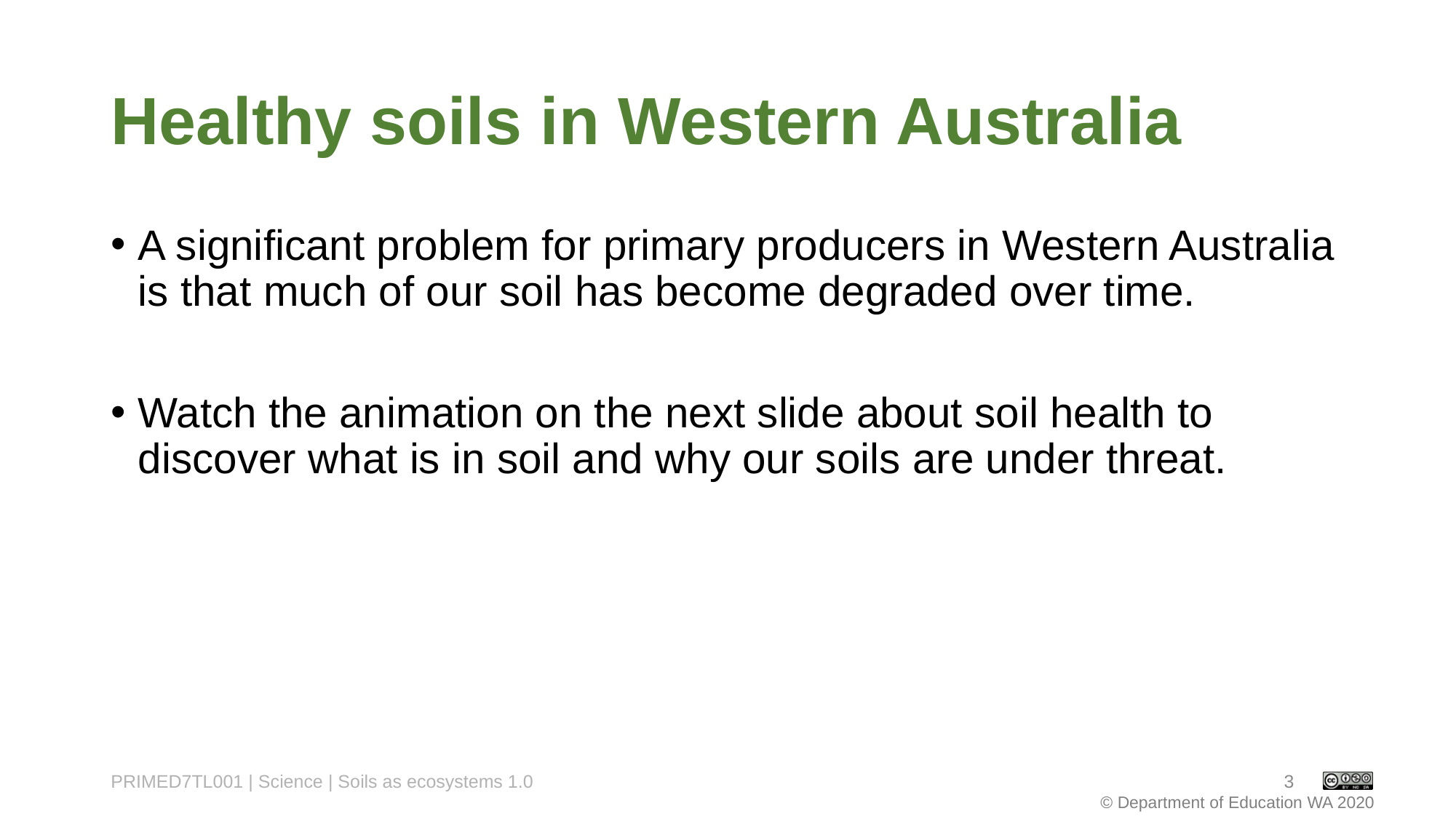

# Healthy soils in Western Australia
A significant problem for primary producers in Western Australia is that much of our soil has become degraded over time.

Watch the animation on the next slide about soil health to discover what is in soil and why our soils are under threat.
PRIMED7TL001 | Science | Soils as ecosystems 1.0
3